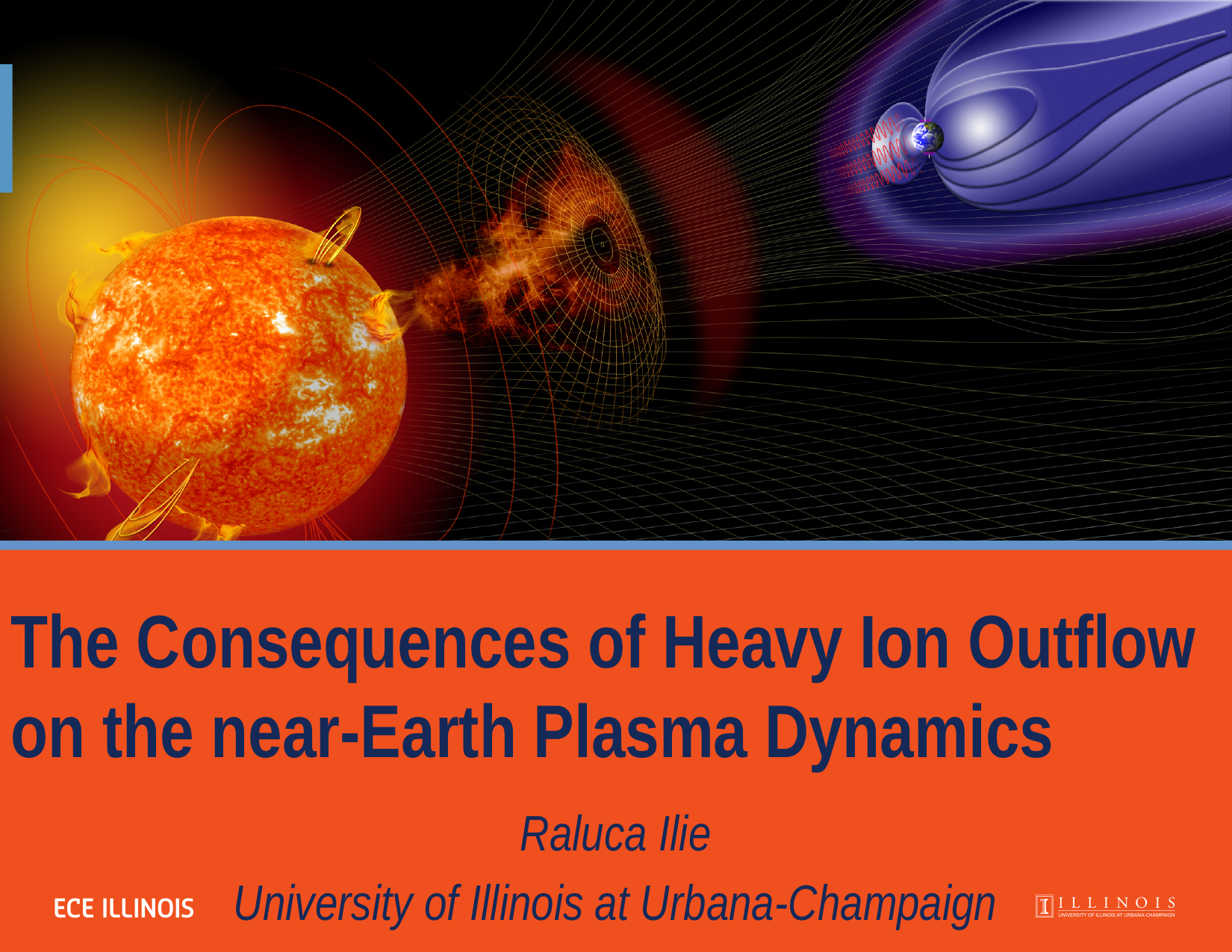

The Consequences of Heavy Ion Outflow on the near-Earth Plasma Dynamics
Raluca Ilie
University of Illinois at Urbana-Champaign